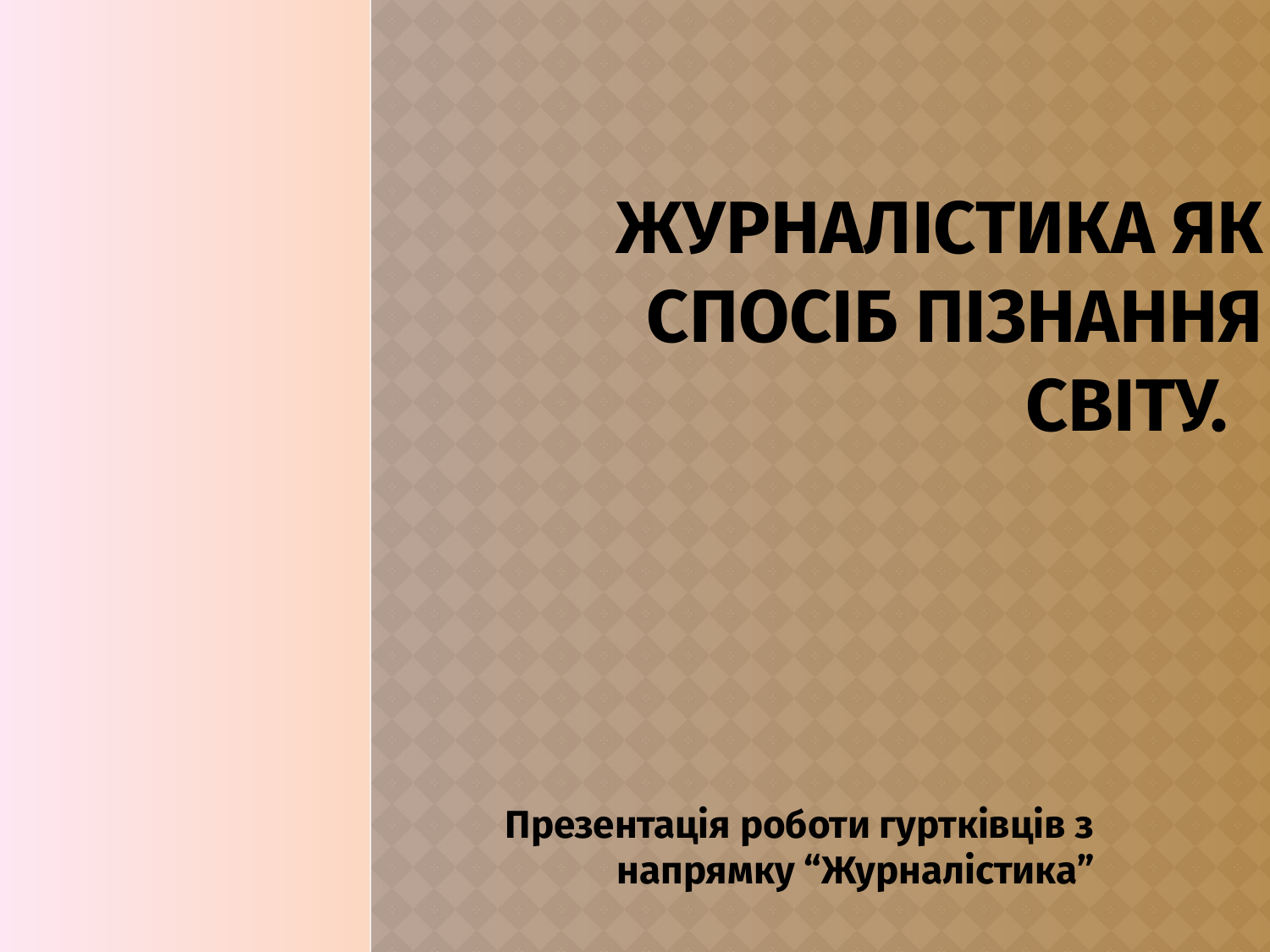

# Журналістика як спосіб пізнання світу.
Презентація роботи гуртківців з напрямку “Журналістика”